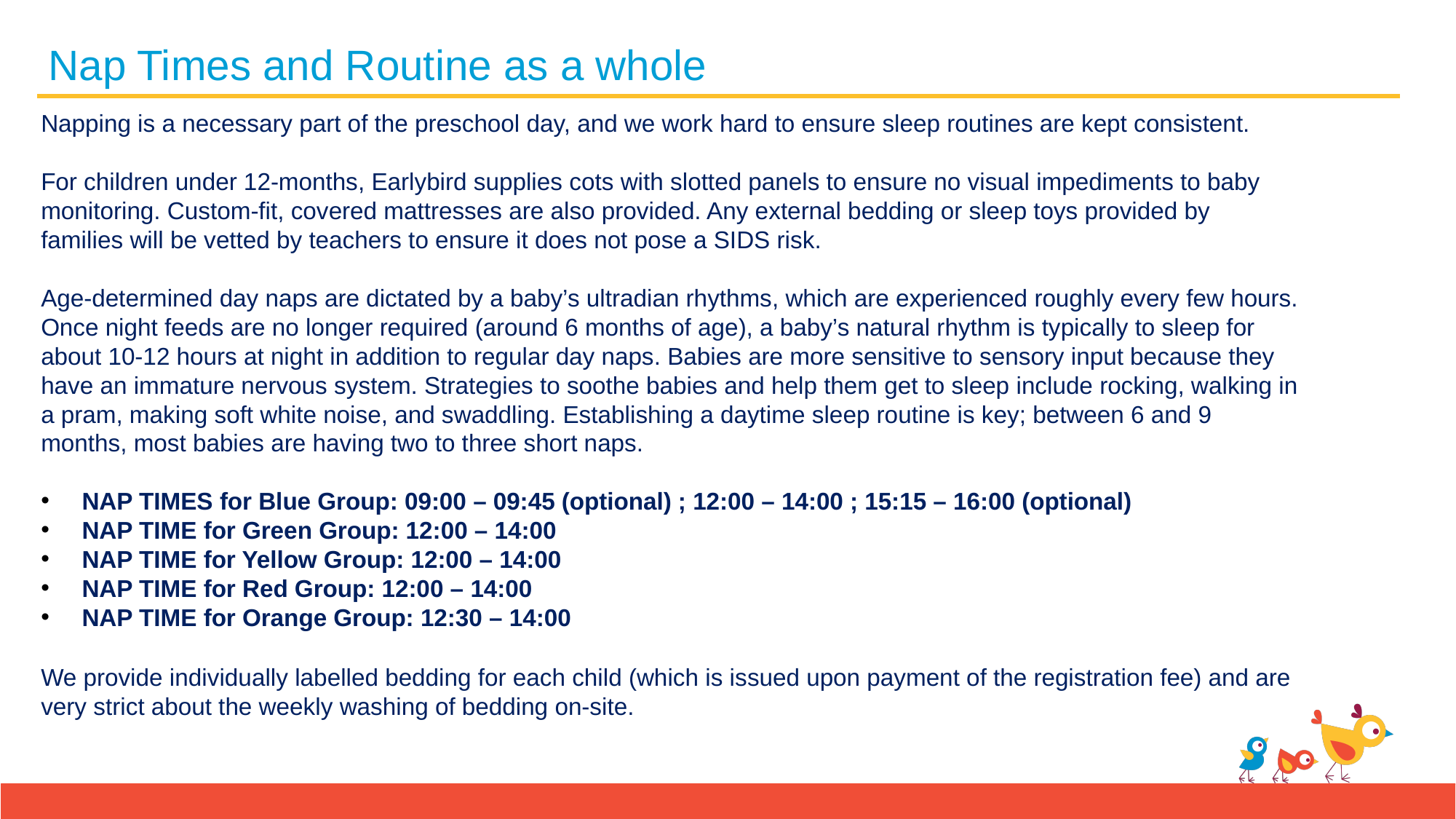

# Nap Times and Routine as a whole
Napping is a necessary part of the preschool day, and we work hard to ensure sleep routines are kept consistent.

For children under 12-months, Earlybird supplies cots with slotted panels to ensure no visual impediments to baby monitoring. Custom-fit, covered mattresses are also provided. Any external bedding or sleep toys provided by families will be vetted by teachers to ensure it does not pose a SIDS risk.

Age-determined day naps are dictated by a baby’s ultradian rhythms, which are experienced roughly every few hours. Once night feeds are no longer required (around 6 months of age), a baby’s natural rhythm is typically to sleep for about 10-12 hours at night in addition to regular day naps. Babies are more sensitive to sensory input because they have an immature nervous system. Strategies to soothe babies and help them get to sleep include rocking, walking in a pram, making soft white noise, and swaddling. Establishing a daytime sleep routine is key; between 6 and 9 months, most babies are having two to three short naps.

NAP TIMES for Blue Group: 09:00 – 09:45 (optional) ; 12:00 – 14:00 ; 15:15 – 16:00 (optional)
NAP TIME for Green Group: 12:00 – 14:00
NAP TIME for Yellow Group: 12:00 – 14:00
NAP TIME for Red Group: 12:00 – 14:00
NAP TIME for Orange Group: 12:30 – 14:00

We provide individually labelled bedding for each child (which is issued upon payment of the registration fee) and are very strict about the weekly washing of bedding on-site.